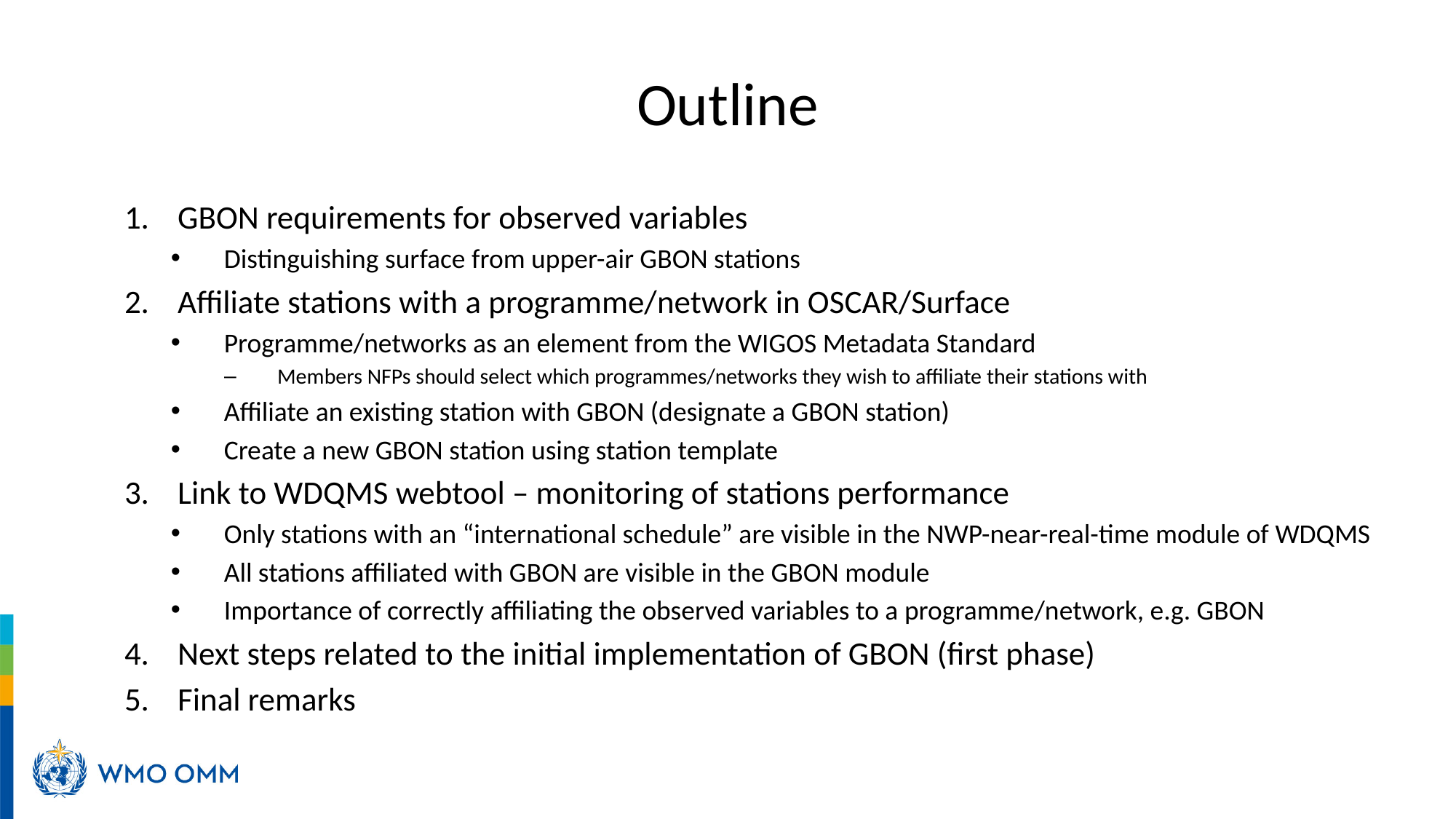

# Outline
GBON requirements for observed variables
Distinguishing surface from upper-air GBON stations
Affiliate stations with a programme/network in OSCAR/Surface
Programme/networks as an element from the WIGOS Metadata Standard
Members NFPs should select which programmes/networks they wish to affiliate their stations with
Affiliate an existing station with GBON (designate a GBON station)
Create a new GBON station using station template
Link to WDQMS webtool – monitoring of stations performance
Only stations with an “international schedule” are visible in the NWP-near-real-time module of WDQMS
All stations affiliated with GBON are visible in the GBON module
Importance of correctly affiliating the observed variables to a programme/network, e.g. GBON
Next steps related to the initial implementation of GBON (first phase)
Final remarks